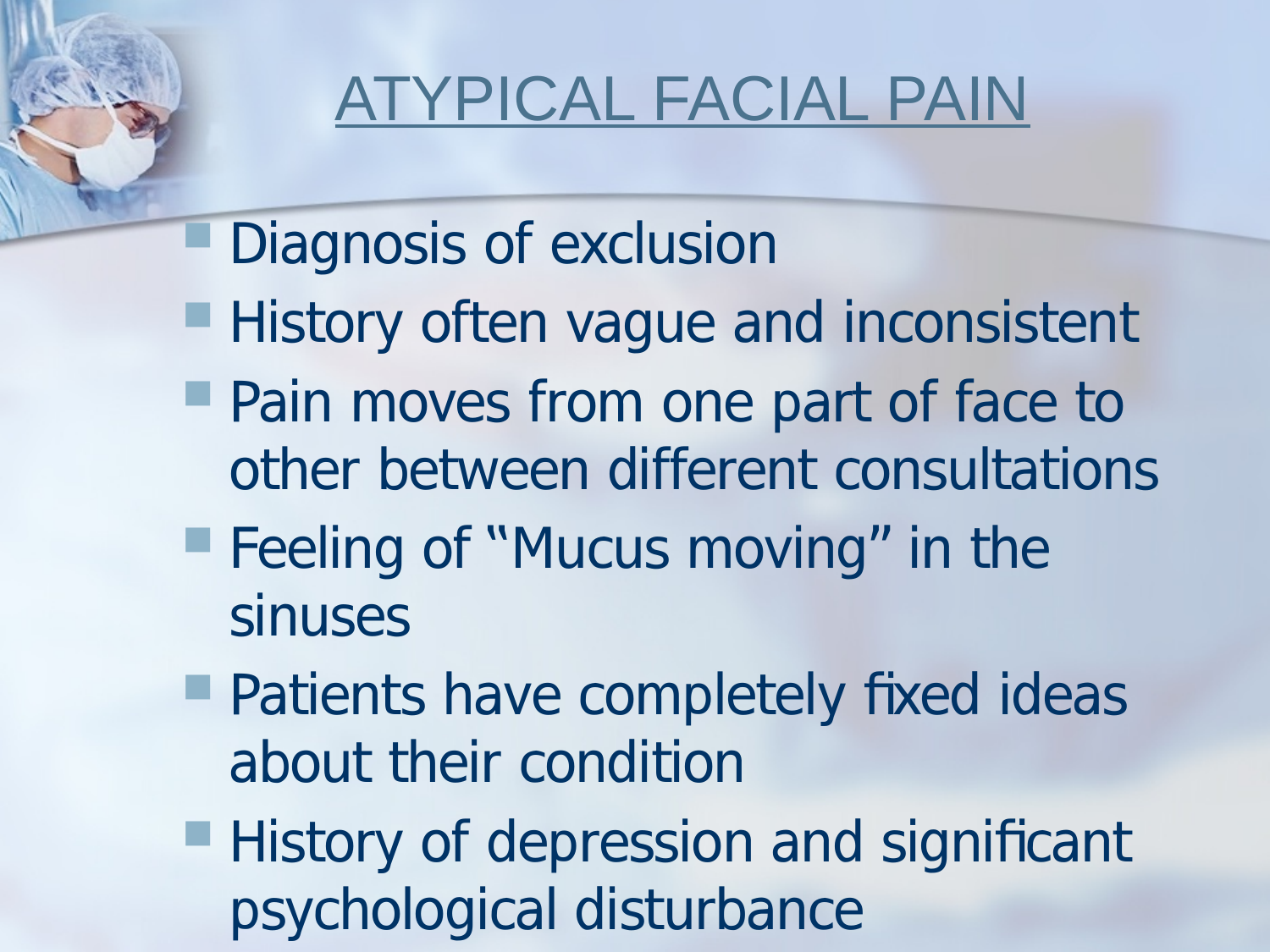

# ATYPICAL FACIAL PAIN
Diagnosis of exclusion
History often vague and inconsistent
Pain moves from one part of face to other between different consultations
Feeling of “Mucus moving” in the sinuses
Patients have completely fixed ideas about their condition
History of depression and significant psychological disturbance